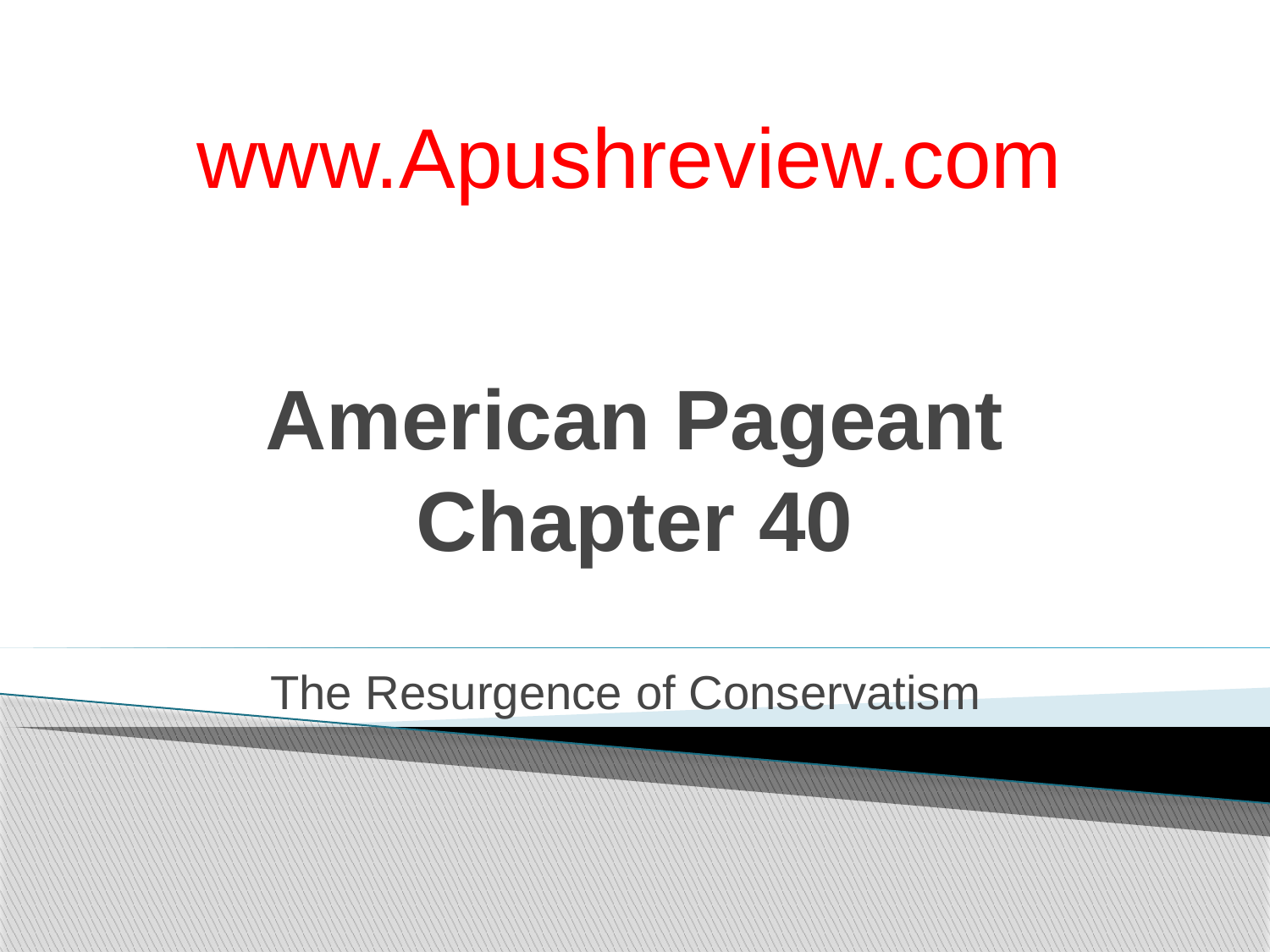

www.Apushreview.com
# American Pageant Chapter 40
The Resurgence of Conservatism